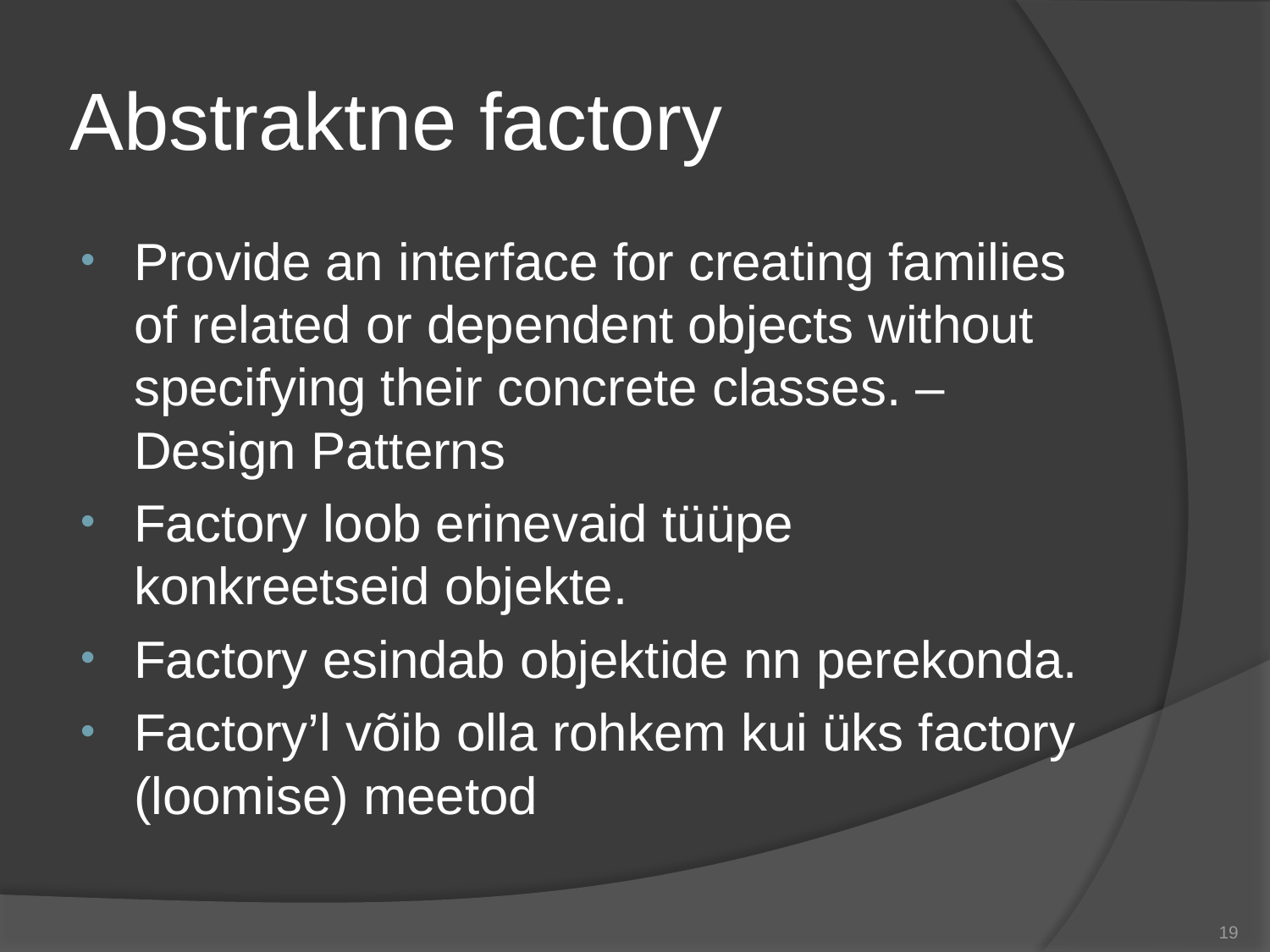

# Abstraktne factory
Provide an interface for creating families of related or dependent objects without specifying their concrete classes. – Design Patterns
Factory loob erinevaid tüüpe konkreetseid objekte.
Factory esindab objektide nn perekonda.
Factory’l võib olla rohkem kui üks factory (loomise) meetod
19